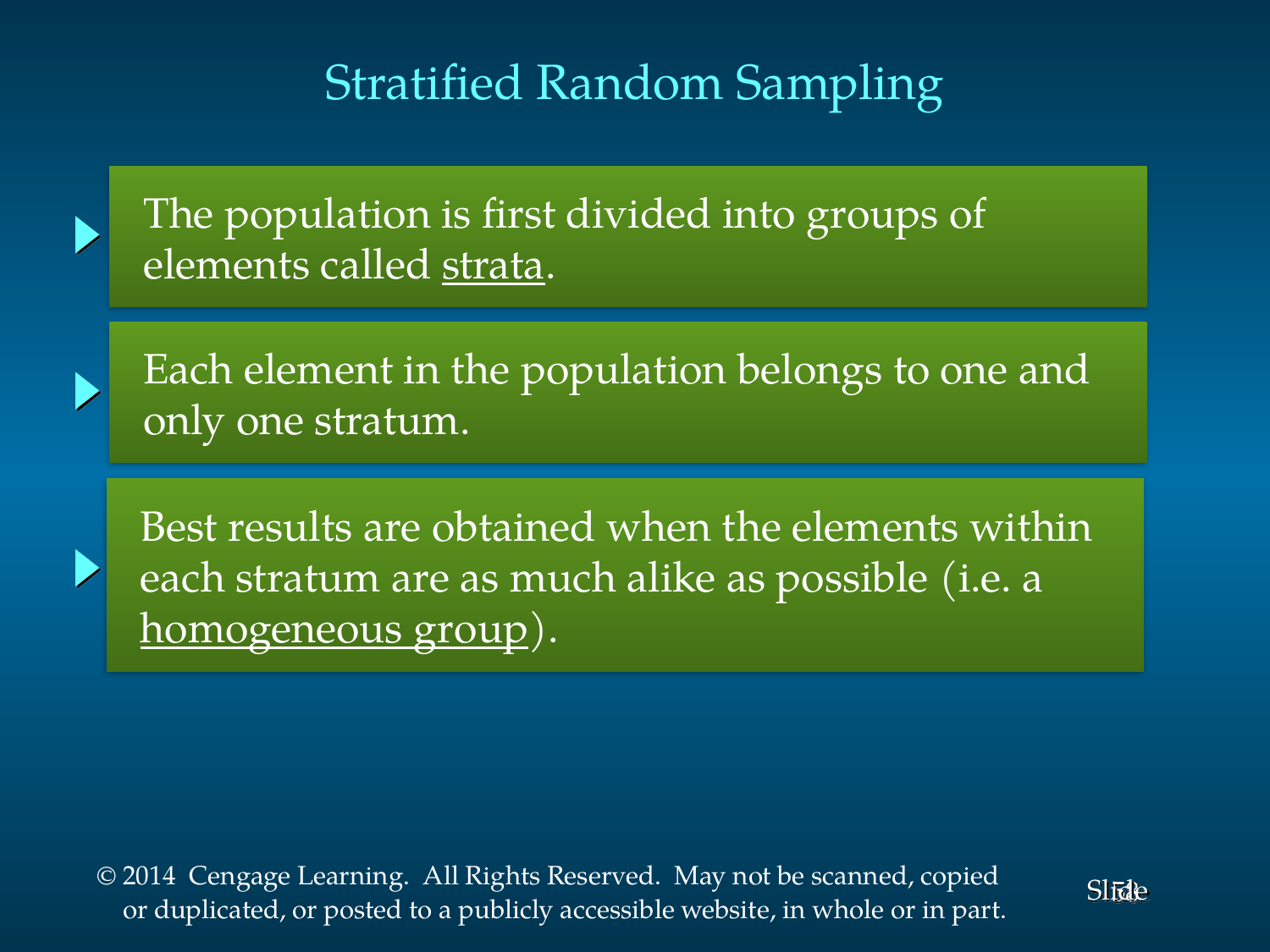

Stratified Random Sampling
  The population is first divided into groups of
  elements called strata.

  Each element in the population belongs to one and
  only one stratum.

  Best results are obtained when the elements within
  each stratum are as much alike as possible (i.e. a
  homogeneous group).